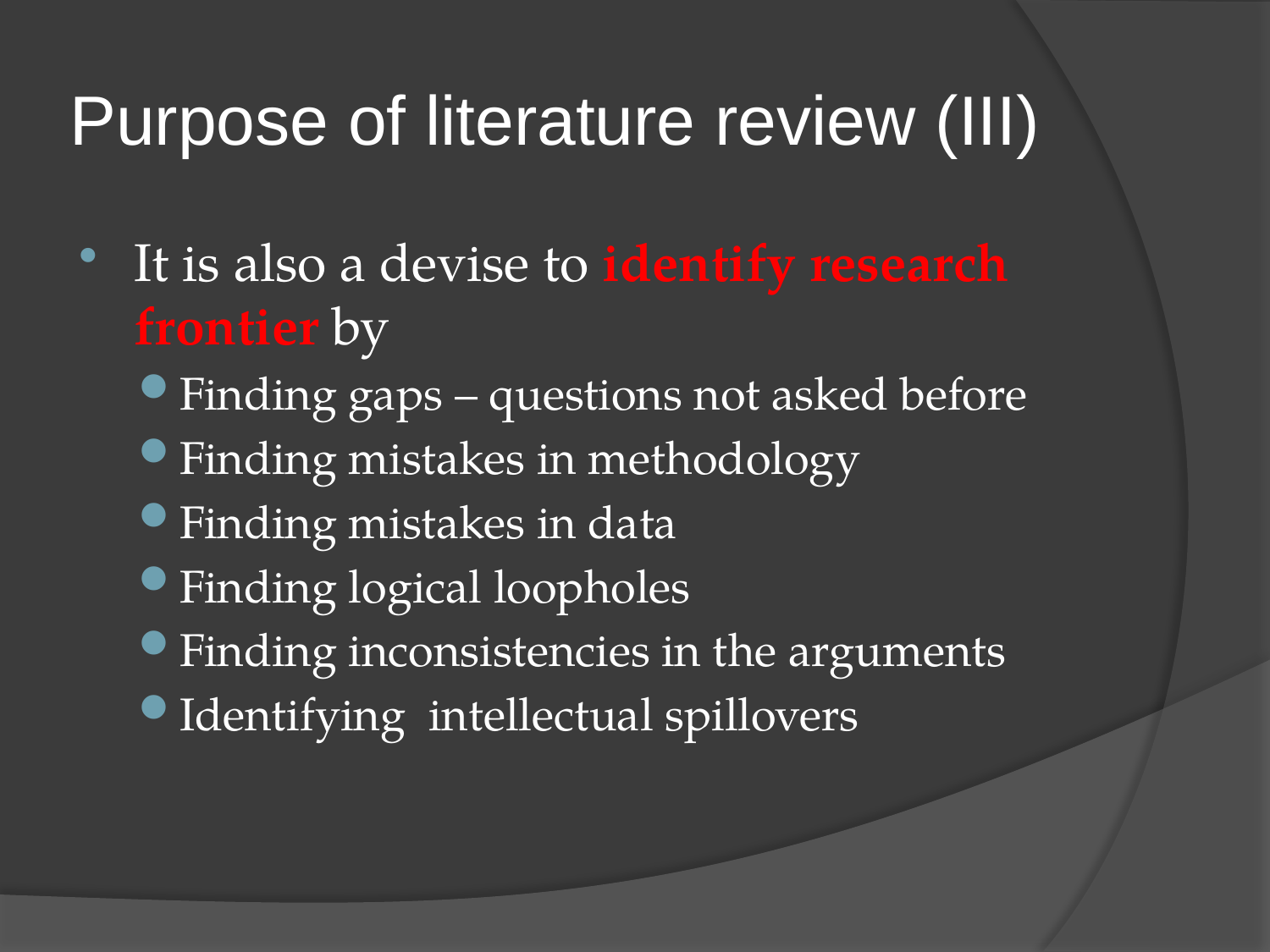

# Purpose of literature review (III)
It is also a devise to identify research frontier by
Finding gaps – questions not asked before
Finding mistakes in methodology
Finding mistakes in data
Finding logical loopholes
Finding inconsistencies in the arguments
Identifying  intellectual spillovers